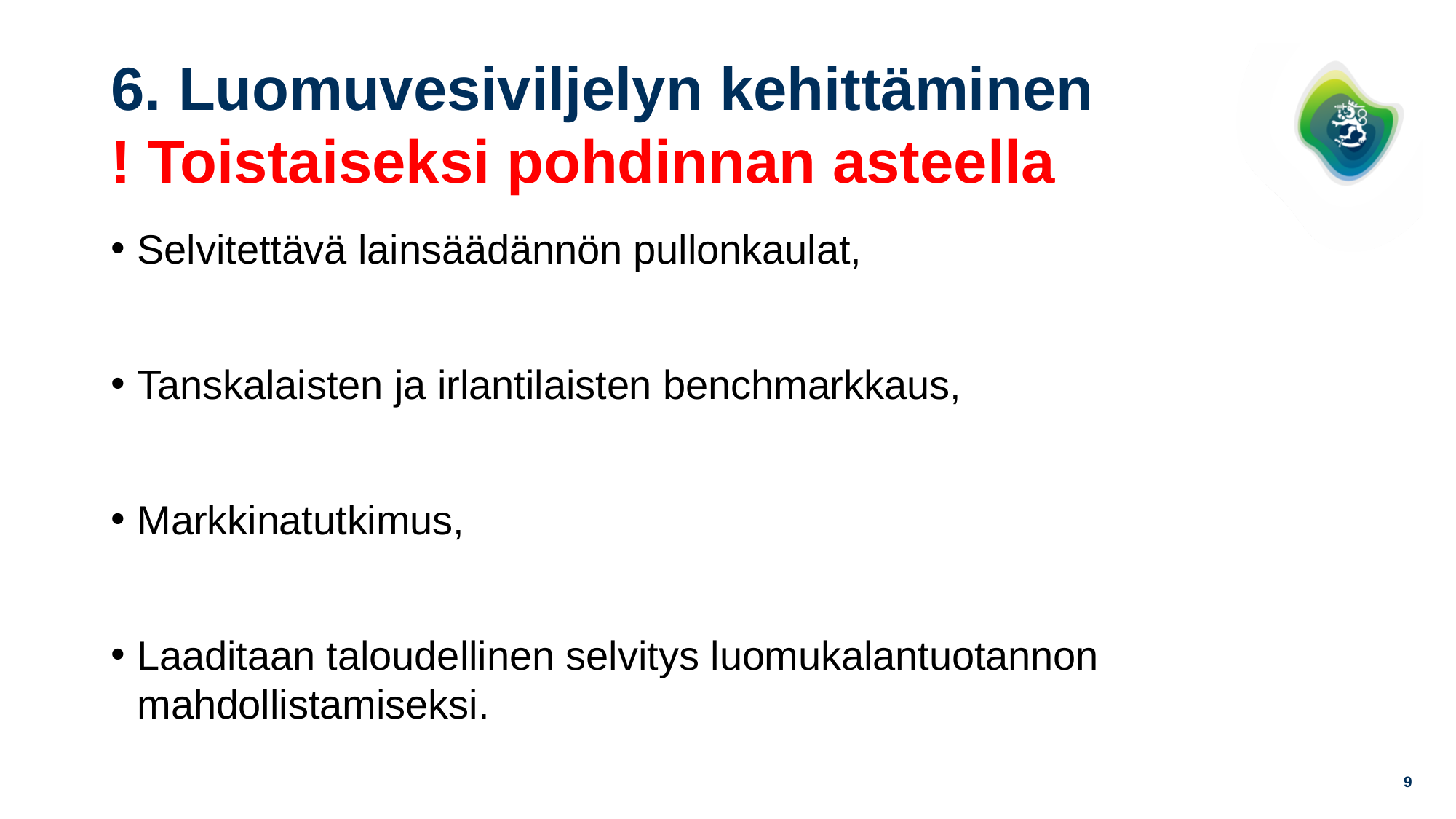

# 6. Luomuvesiviljelyn kehittäminen ! Toistaiseksi pohdinnan asteella
Selvitettävä lainsäädännön pullonkaulat,

Tanskalaisten ja irlantilaisten benchmarkkaus,

Markkinatutkimus,

Laaditaan taloudellinen selvitys luomukalantuotannon mahdollistamiseksi.

9